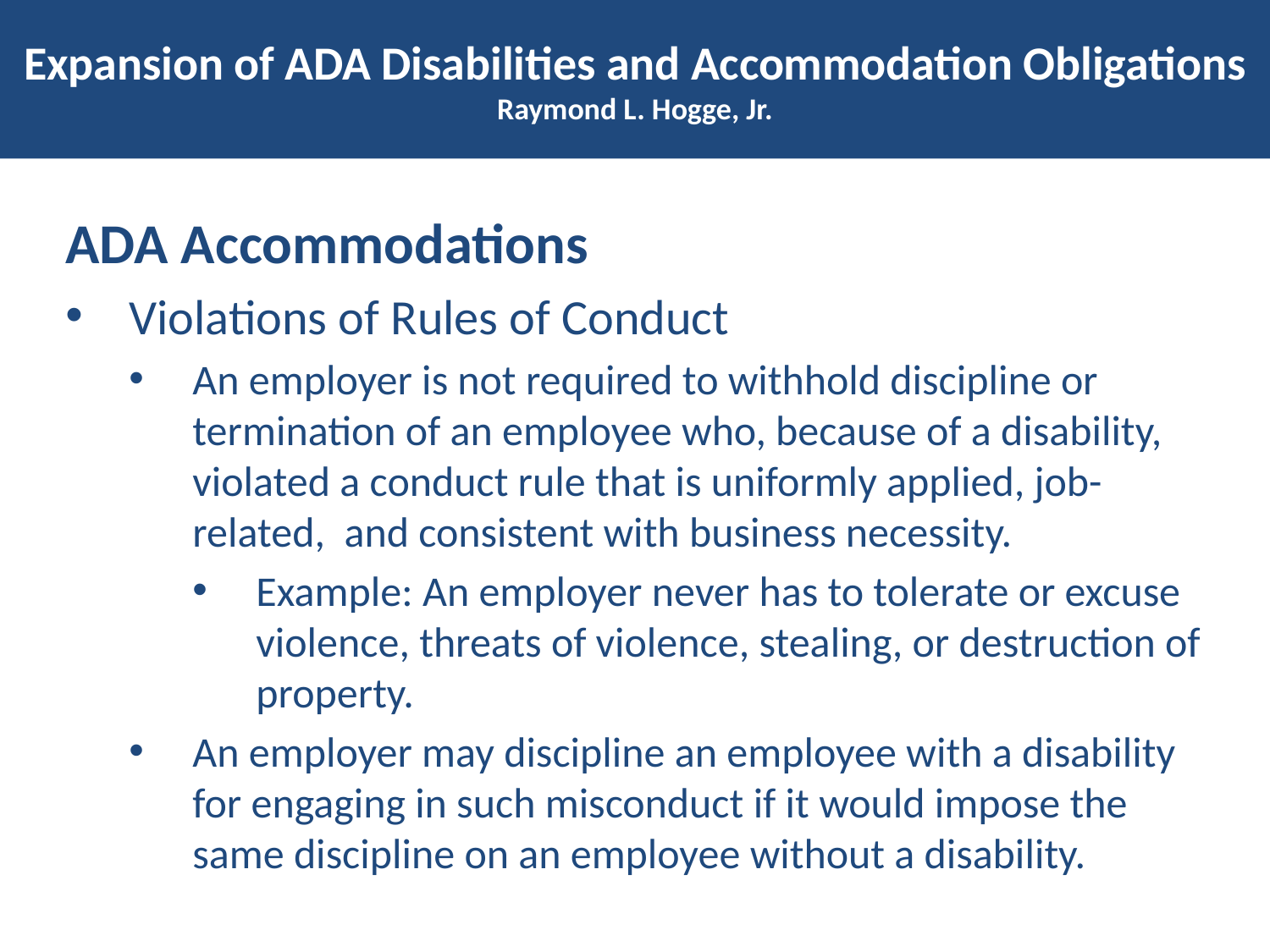

# Expansion of ADA Disabilities and Accommodation Obligations Raymond L. Hogge, Jr.
ADA Accommodations
Violations of Rules of Conduct
An employer is not required to withhold discipline or termination of an employee who, because of a disability, violated a conduct rule that is uniformly applied, job-related,  and consistent with business necessity.
Example: An employer never has to tolerate or excuse violence, threats of violence, stealing, or destruction of property.
An employer may discipline an employee with a disability for engaging in such misconduct if it would impose the same discipline on an employee without a disability.